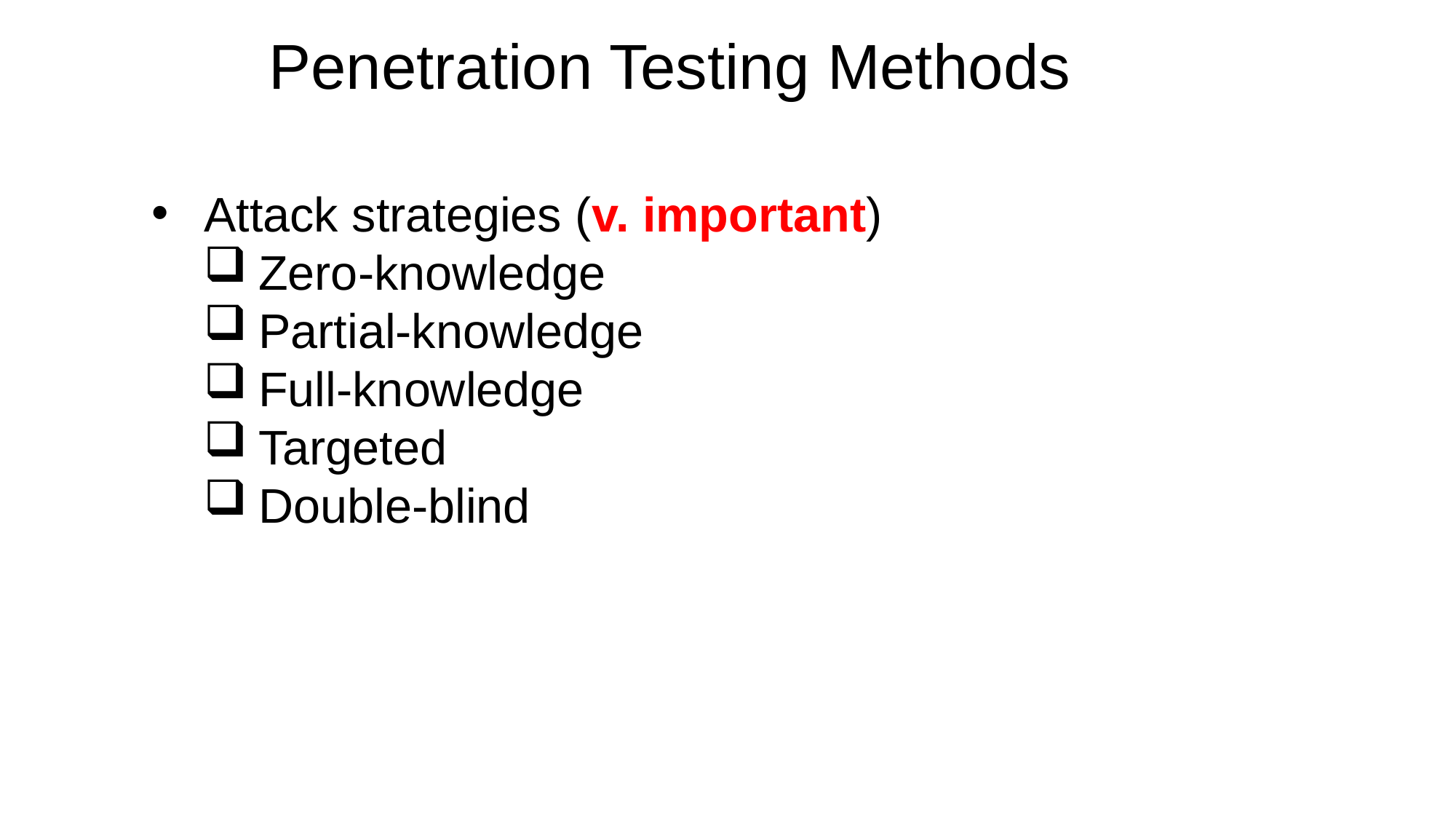

Penetration Testing Methods
Attack strategies (v. important)
Zero-knowledge
Partial-knowledge
Full-knowledge
Targeted
Double-blind